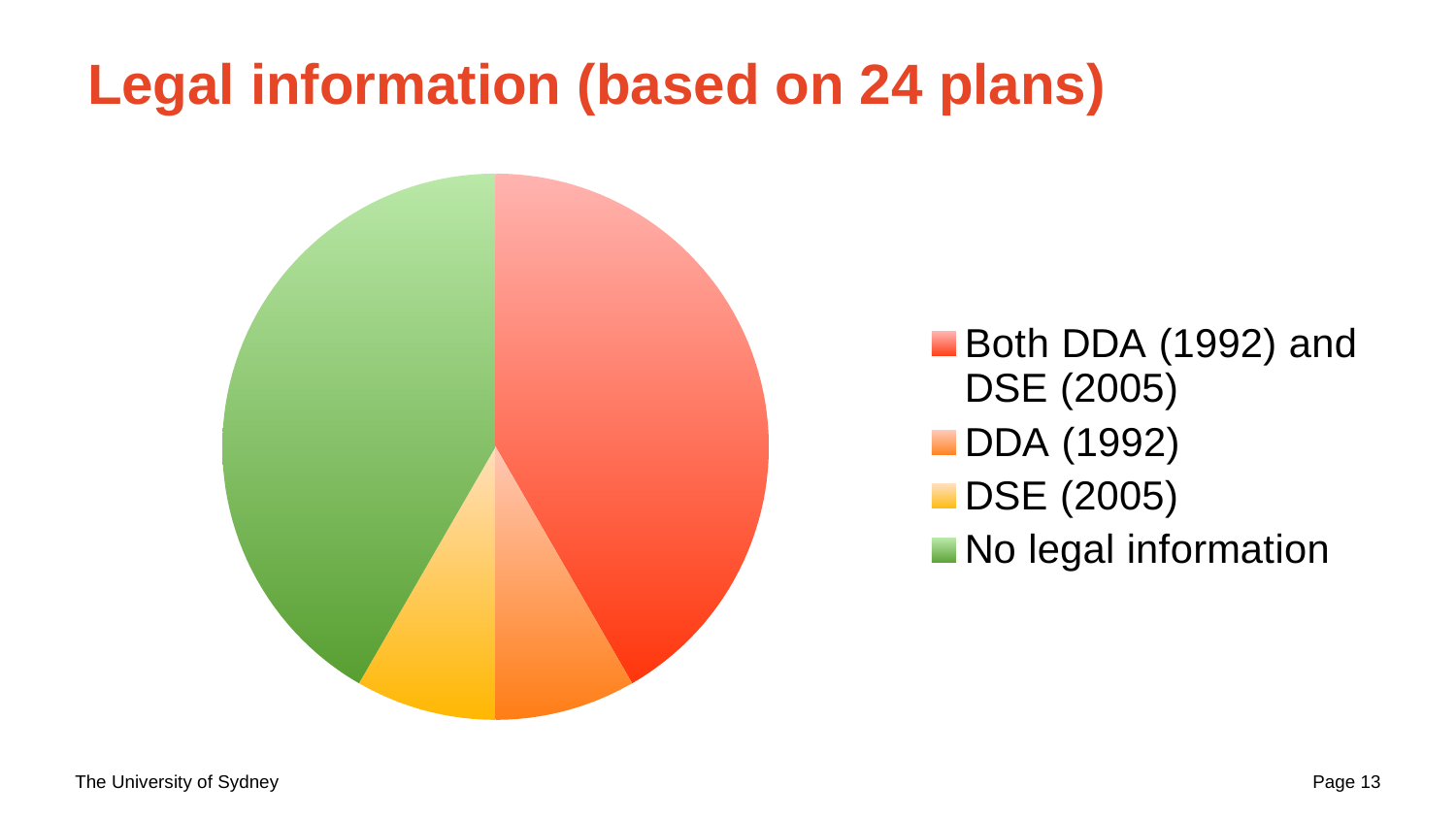

# Legal information (based on 24 plans)

### Chart

| Category |  |
|---|---|
| Both DDA (1992) and DSE (2005) | 10.0 |
| DDA (1992) | 2.0 |
| DSE (2005) | 2.0 |
| No legal information | 10.0 |